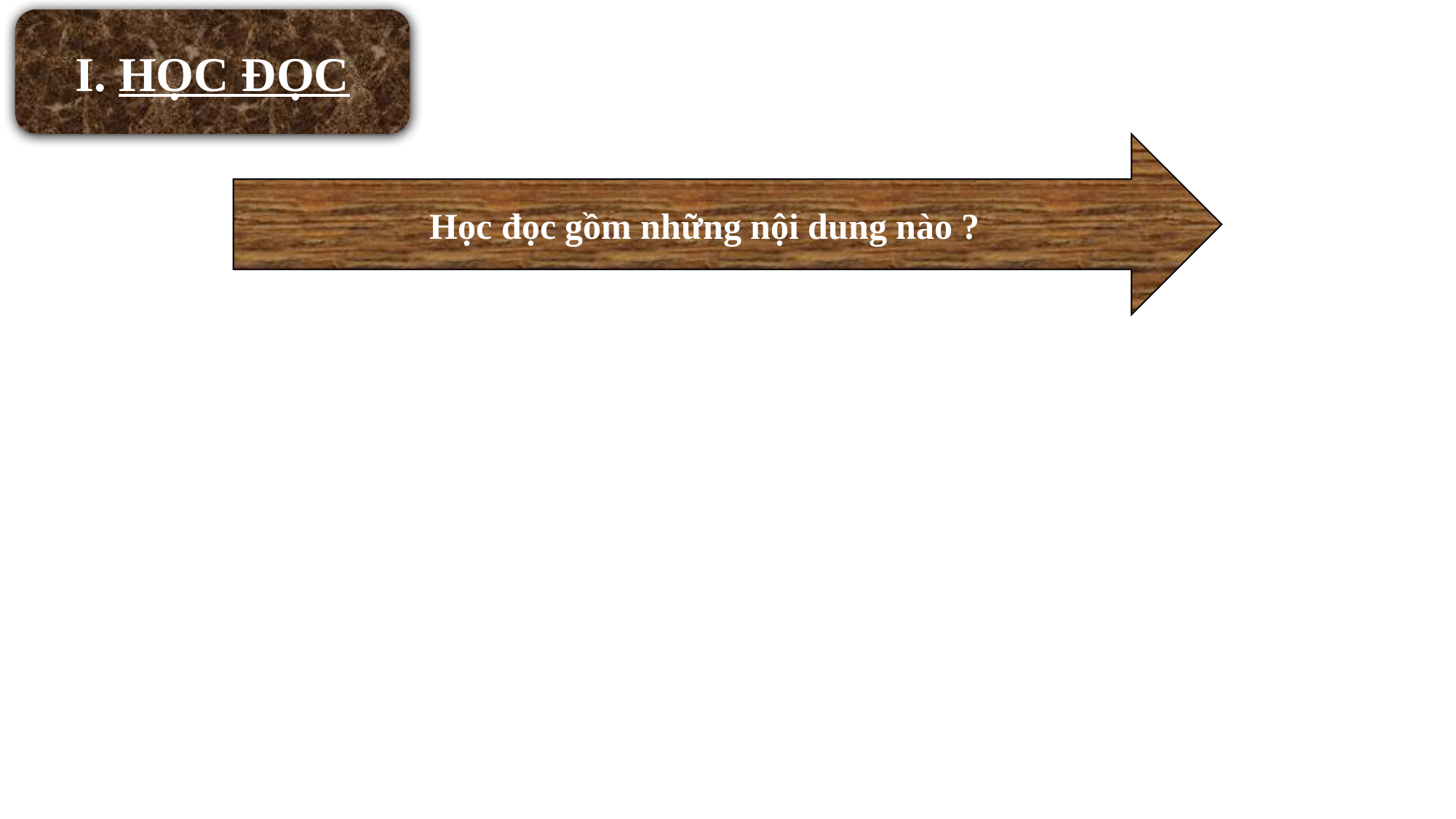

I. HỌC ĐỌC
Học đọc gồm những nội dung nào ?